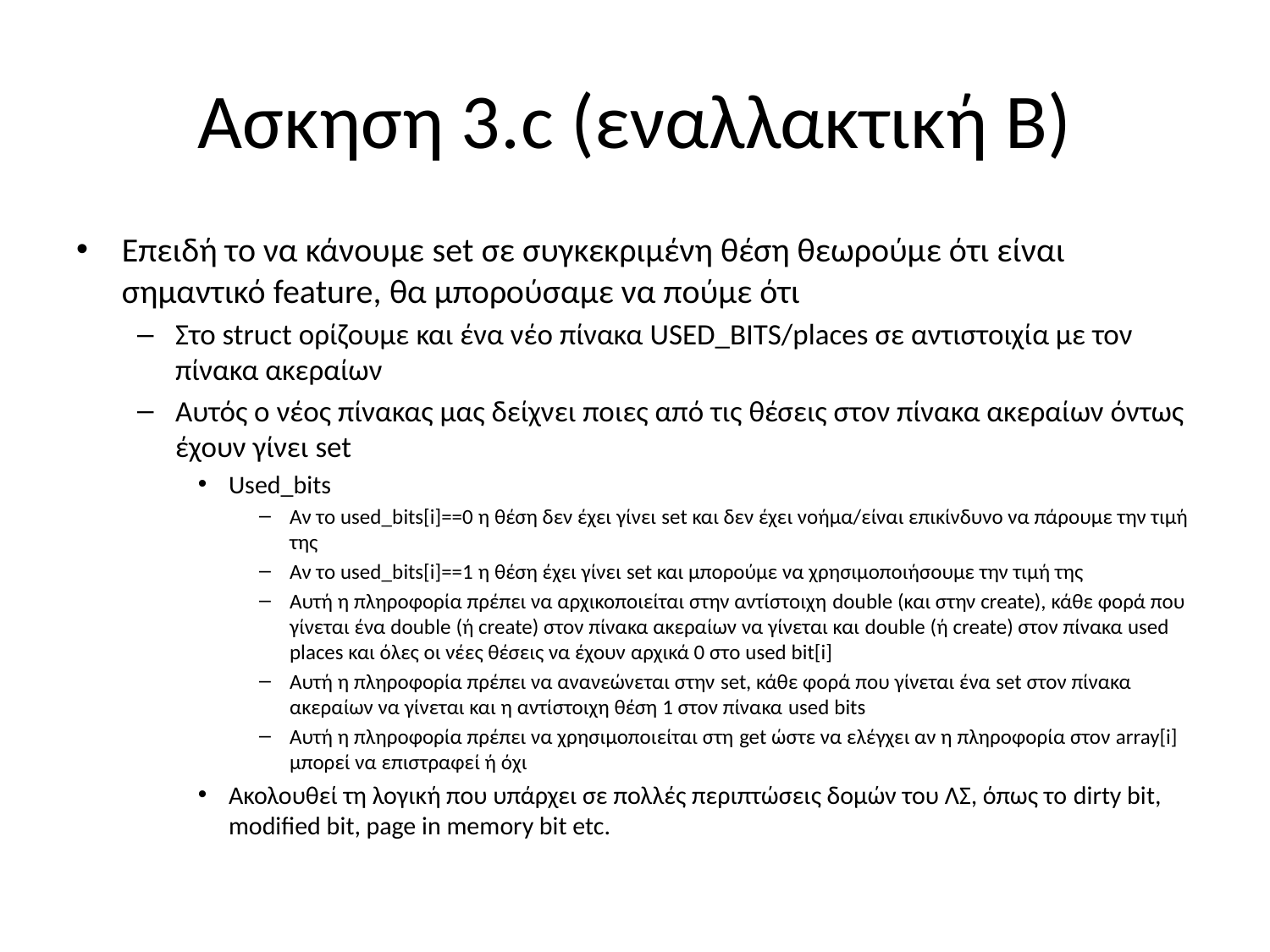

# Ασκηση 3.c (εναλλακτική Β)
Επειδή το να κάνουμε set σε συγκεκριμένη θέση θεωρούμε ότι είναι σημαντικό feature, θα μπορούσαμε να πούμε ότι
Στο struct ορίζουμε και ένα νέο πίνακα USED_BITS/places σε αντιστοιχία με τον πίνακα ακεραίων
Αυτός ο νέος πίνακας μας δείχνει ποιες από τις θέσεις στον πίνακα ακεραίων όντως έχουν γίνει set
Used_bits
Αν το used_bits[i]==0 η θέση δεν έχει γίνει set και δεν έχει νοήμα/είναι επικίνδυνο να πάρουμε την τιμή της
Αν το used_bits[i]==1 η θέση έχει γίνει set και μπορούμε να χρησιμοποιήσουμε την τιμή της
Αυτή η πληροφορία πρέπει να αρχικοποιείται στην αντίστοιχη double (και στην create), κάθε φορά που γίνεται ένα double (ή create) στον πίνακα ακεραίων να γίνεται και double (ή create) στον πίνακα used places και όλες οι νέες θέσεις να έχουν αρχικά 0 στο used bit[i]
Αυτή η πληροφορία πρέπει να ανανεώνεται στην set, κάθε φορά που γίνεται ένα set στον πίνακα ακεραίων να γίνεται και η αντίστοιχη θέση 1 στον πίνακα used bits
Αυτή η πληροφορία πρέπει να χρησιμοποιείται στη get ώστε να ελέγχει αν η πληροφορία στον array[i] μπορεί να επιστραφεί ή όχι
Ακολουθεί τη λογική που υπάρχει σε πολλές περιπτώσεις δομών του ΛΣ, όπως το dirty bit, modified bit, page in memory bit etc.